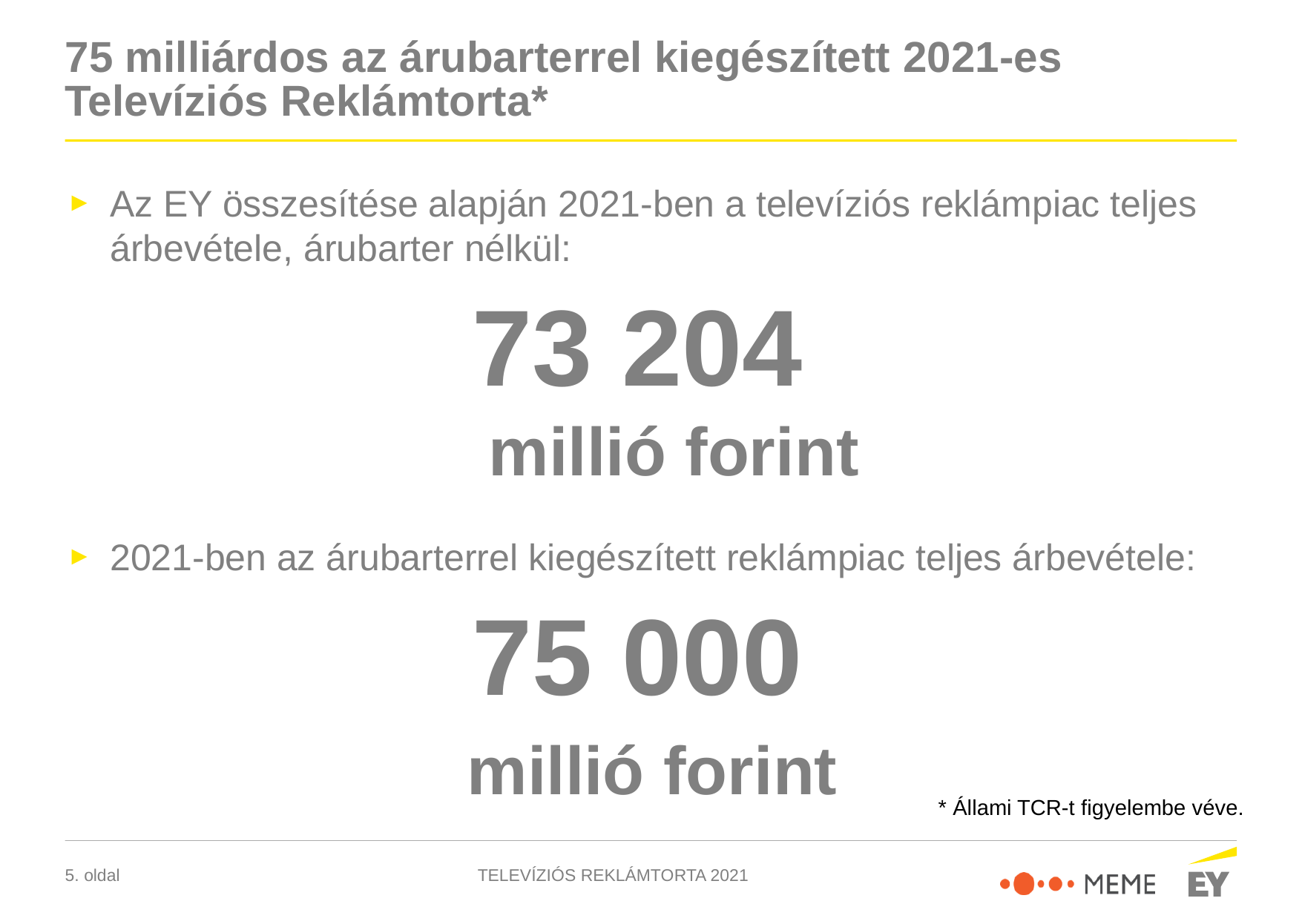

# 75 milliárdos az árubarterrel kiegészített 2021-es Televíziós Reklámtorta*
Az EY összesítése alapján 2021-ben a televíziós reklámpiac teljes árbevétele, árubarter nélkül:
73 204
	millió forint
2021-ben az árubarterrel kiegészített reklámpiac teljes árbevétele:
75 000
millió forint
* Állami TCR-t figyelembe véve.
TELEVÍZIÓS REKLÁMTORTA 2021